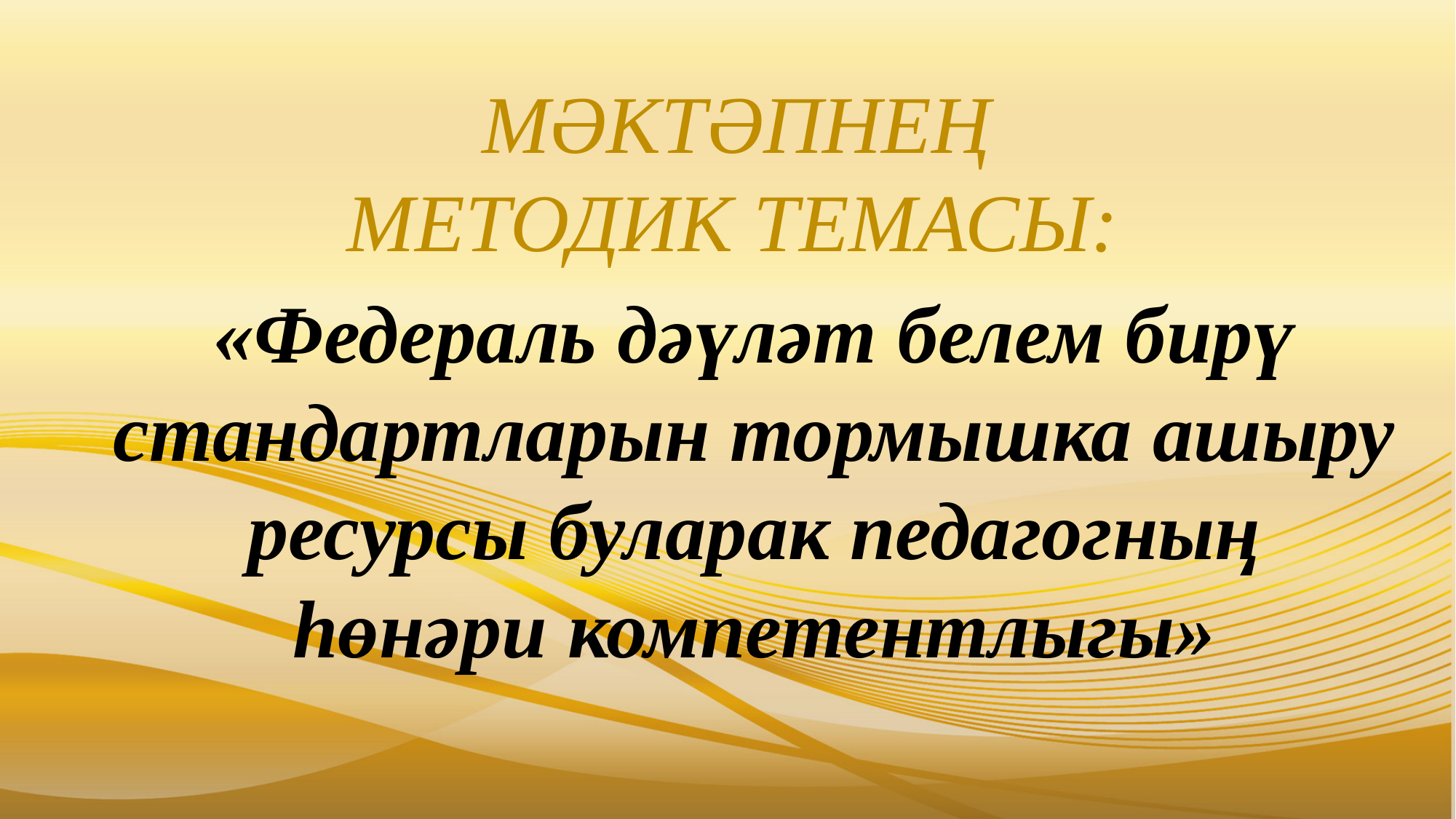

МӘКТӘПНЕҢ МЕТОДИК ТЕМАСЫ:
«Федераль дәүләт белем бирү стандартларын тормышка ашыру ресурсы буларак педагогның һөнәри компетентлыгы»